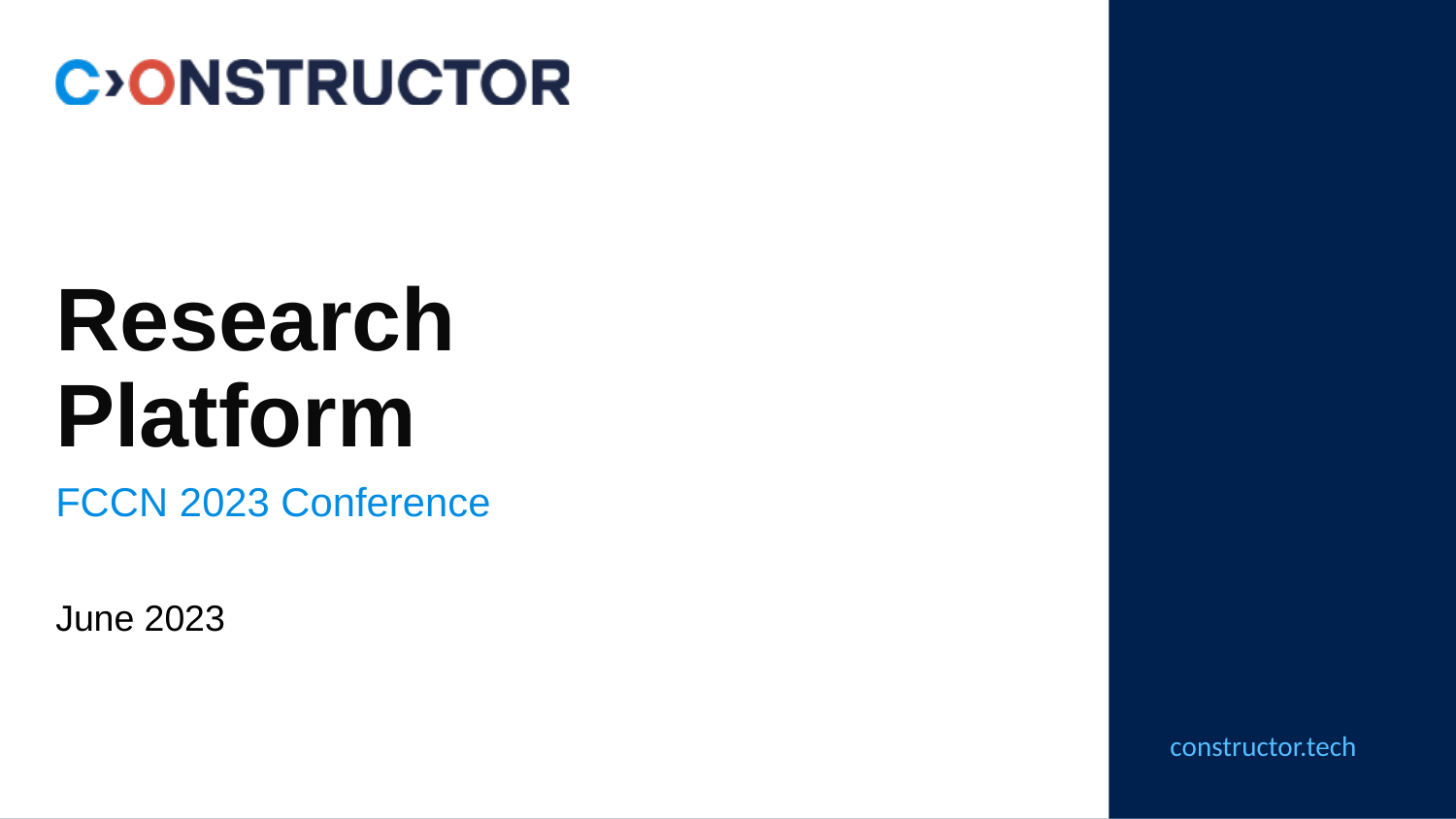

# Research Platform
FCCN 2023 Conference

June 2023